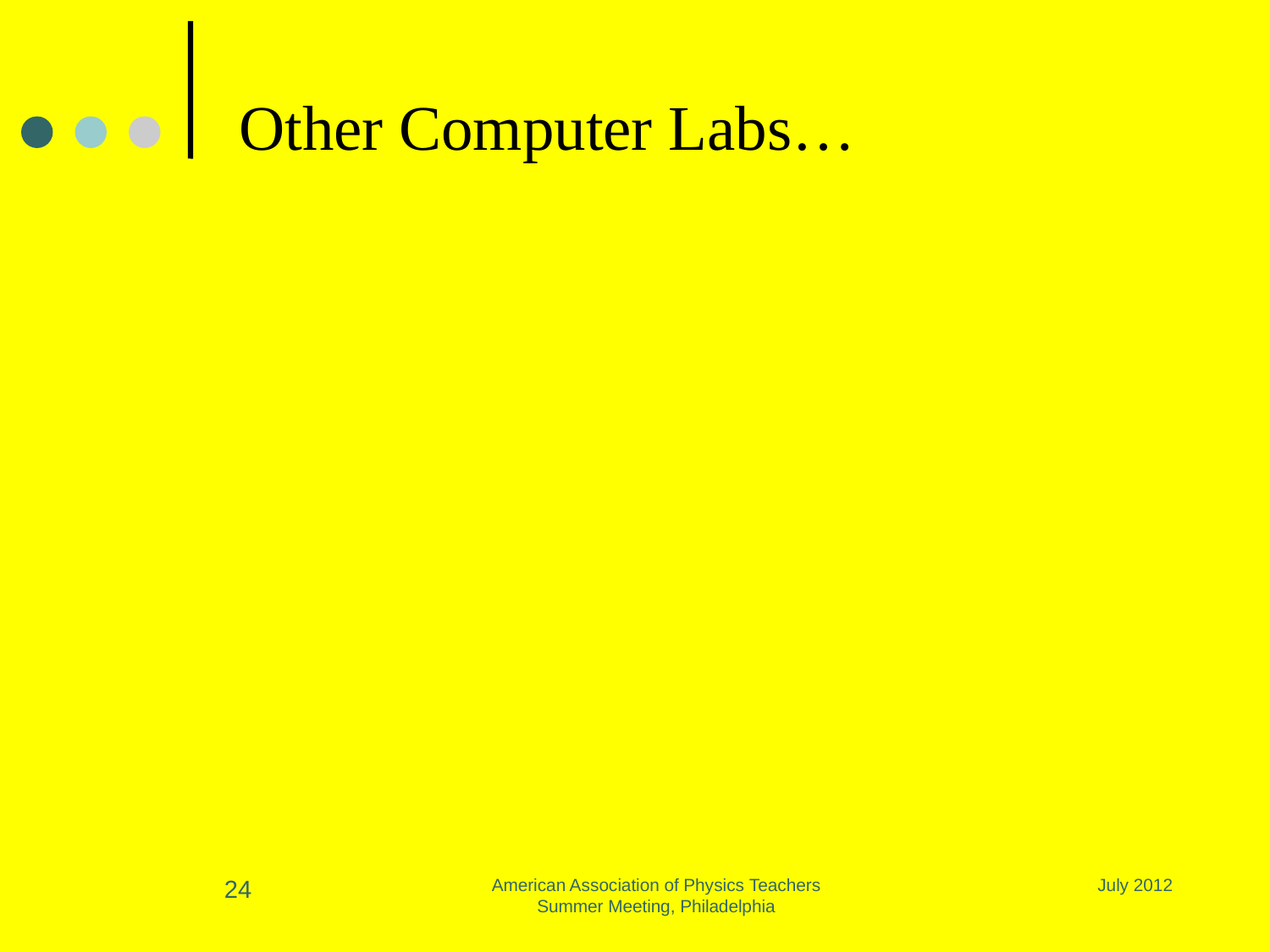

Other Computer Labs…
24
American Association of Physics Teachers Summer Meeting, Philadelphia
July 2012